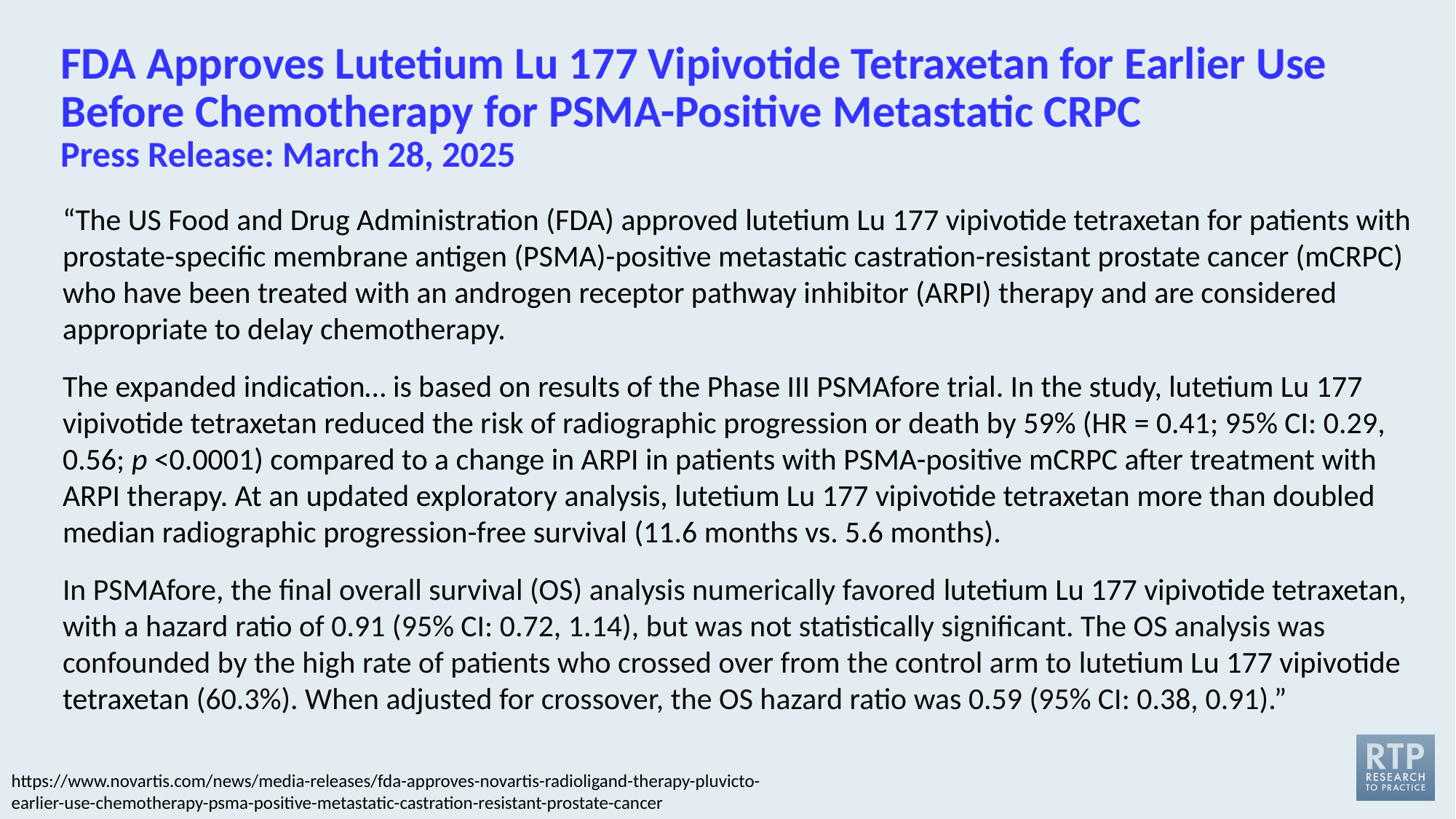

# FDA Approves Lutetium Lu 177 Vipivotide Tetraxetan for Earlier Use Before Chemotherapy for PSMA-Positive Metastatic CRPC Press Release: March 28, 2025
“The US Food and Drug Administration (FDA) approved lutetium Lu 177 vipivotide tetraxetan for patients with prostate-specific membrane antigen (PSMA)-positive metastatic castration-resistant prostate cancer (mCRPC) who have been treated with an androgen receptor pathway inhibitor (ARPI) therapy and are considered appropriate to delay chemotherapy.
The expanded indication… is based on results of the Phase III PSMAfore trial. In the study, lutetium Lu 177 vipivotide tetraxetan reduced the risk of radiographic progression or death by 59% (HR = 0.41; 95% CI: 0.29, 0.56; p <0.0001) compared to a change in ARPI in patients with PSMA-positive mCRPC after treatment with ARPI therapy. At an updated exploratory analysis, lutetium Lu 177 vipivotide tetraxetan more than doubled median radiographic progression-free survival (11.6 months vs. 5.6 months).
In PSMAfore, the final overall survival (OS) analysis numerically favored lutetium Lu 177 vipivotide tetraxetan, with a hazard ratio of 0.91 (95% CI: 0.72, 1.14), but was not statistically significant. The OS analysis was confounded by the high rate of patients who crossed over from the control arm to lutetium Lu 177 vipivotide tetraxetan (60.3%). When adjusted for crossover, the OS hazard ratio was 0.59 (95% CI: 0.38, 0.91).”
https://www.novartis.com/news/media-releases/fda-approves-novartis-radioligand-therapy-pluvicto-earlier-use-chemotherapy-psma-positive-metastatic-castration-resistant-prostate-cancer